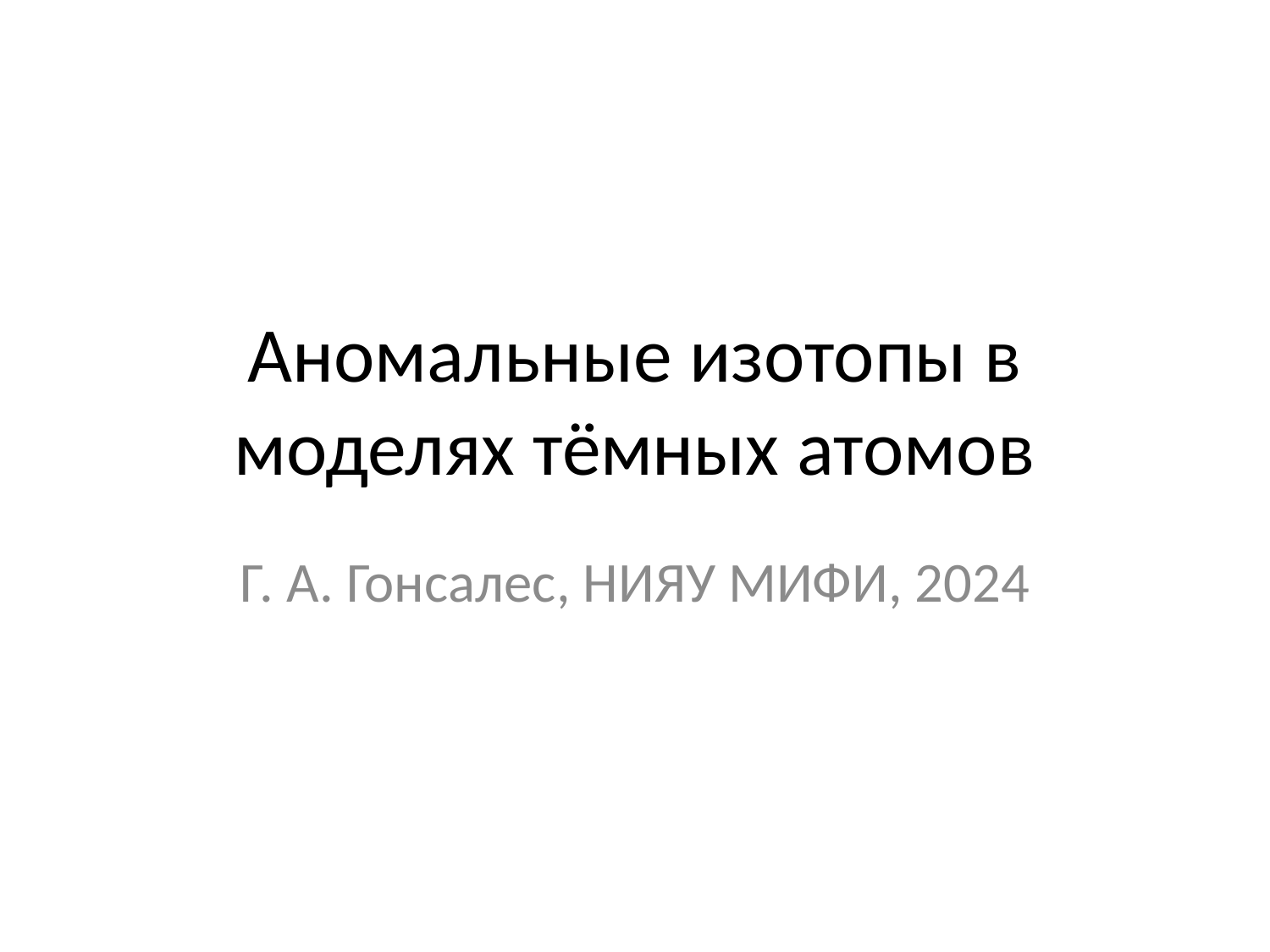

# Аномальные изотопы в моделях тёмных атомов
Г. А. Гонсалес, НИЯУ МИФИ, 2024